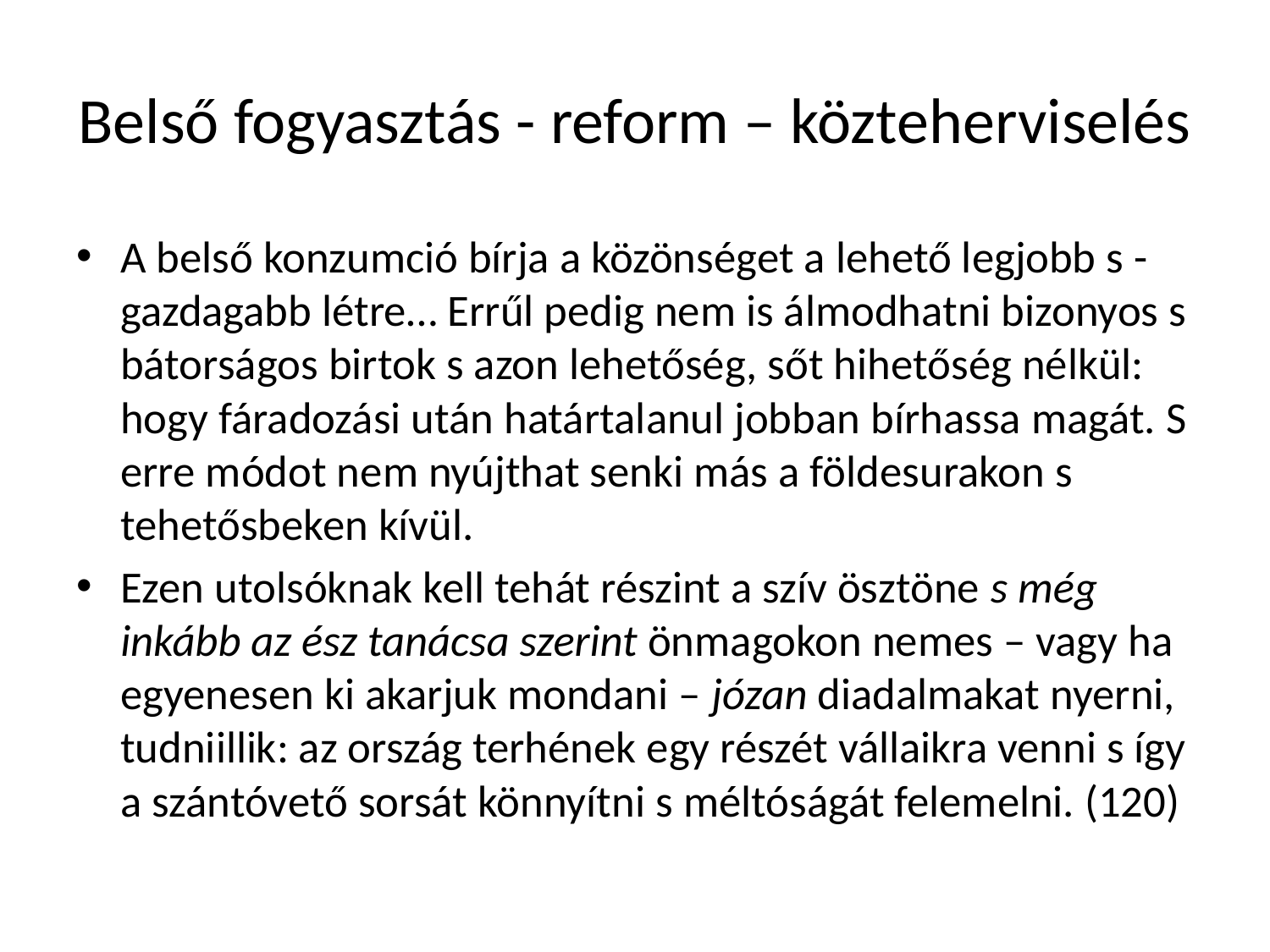

# Belső fogyasztás - reform – közteherviselés
A belső konzumció bírja a közönséget a lehető legjobb s -gazdagabb létre… Errűl pedig nem is álmodhatni bizonyos s bátorságos birtok s azon lehetőség, sőt hihetőség nélkül: hogy fáradozási után határtalanul jobban bírhassa magát. S erre módot nem nyújthat senki más a földesurakon s tehetősbeken kívül.
Ezen utolsóknak kell tehát részint a szív ösztöne s még inkább az ész tanácsa szerint önmagokon nemes – vagy ha egyenesen ki akarjuk mondani – józan diadalmakat nyerni, tudniillik: az ország terhének egy részét vállaikra venni s így a szántóvető sorsát könnyítni s méltóságát felemelni. (120)